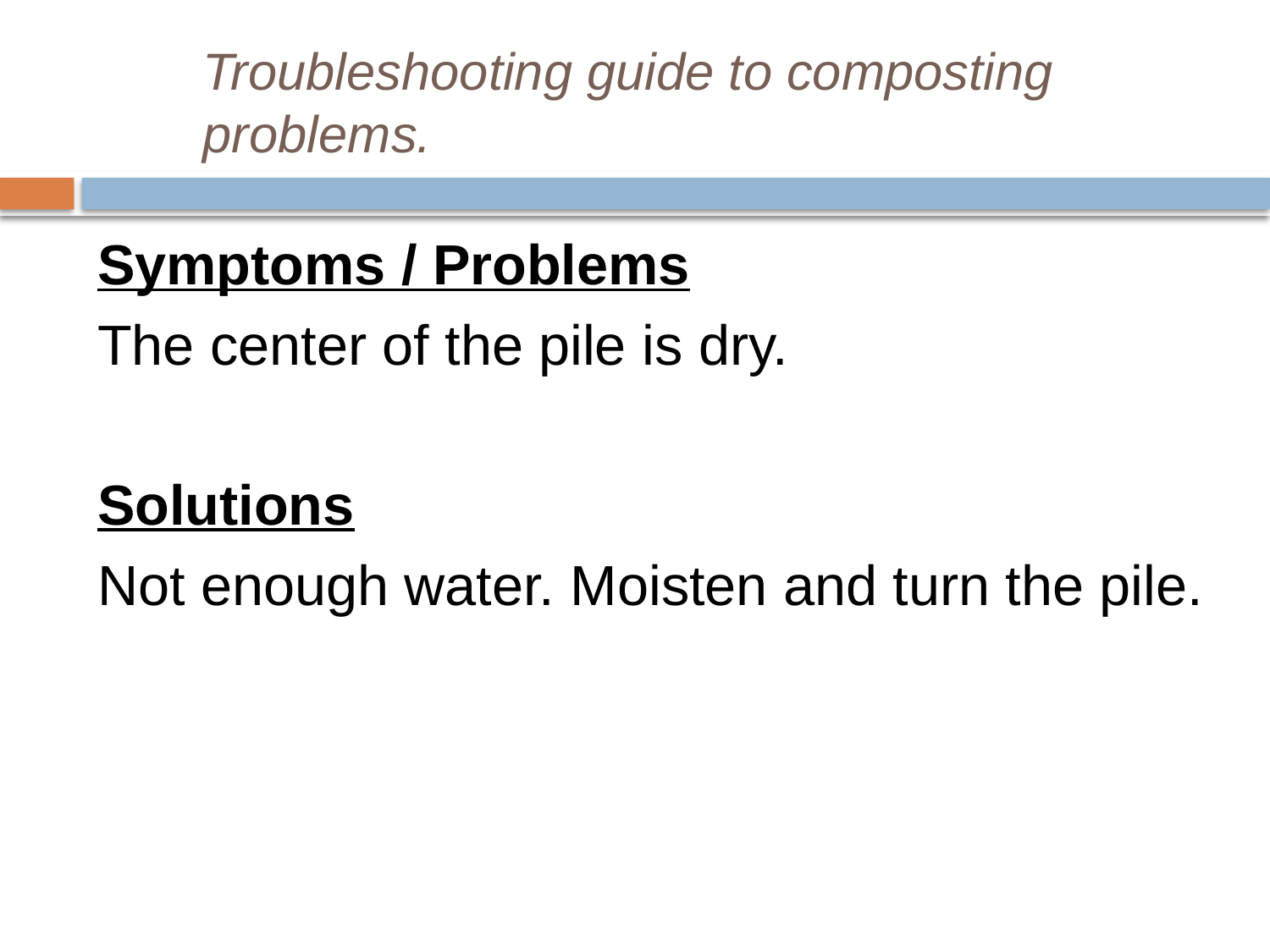

# Troubleshooting guide to composting problems.
Symptoms / Problems
The center of the pile is dry.

Solutions
Not enough water. Moisten and turn the pile.